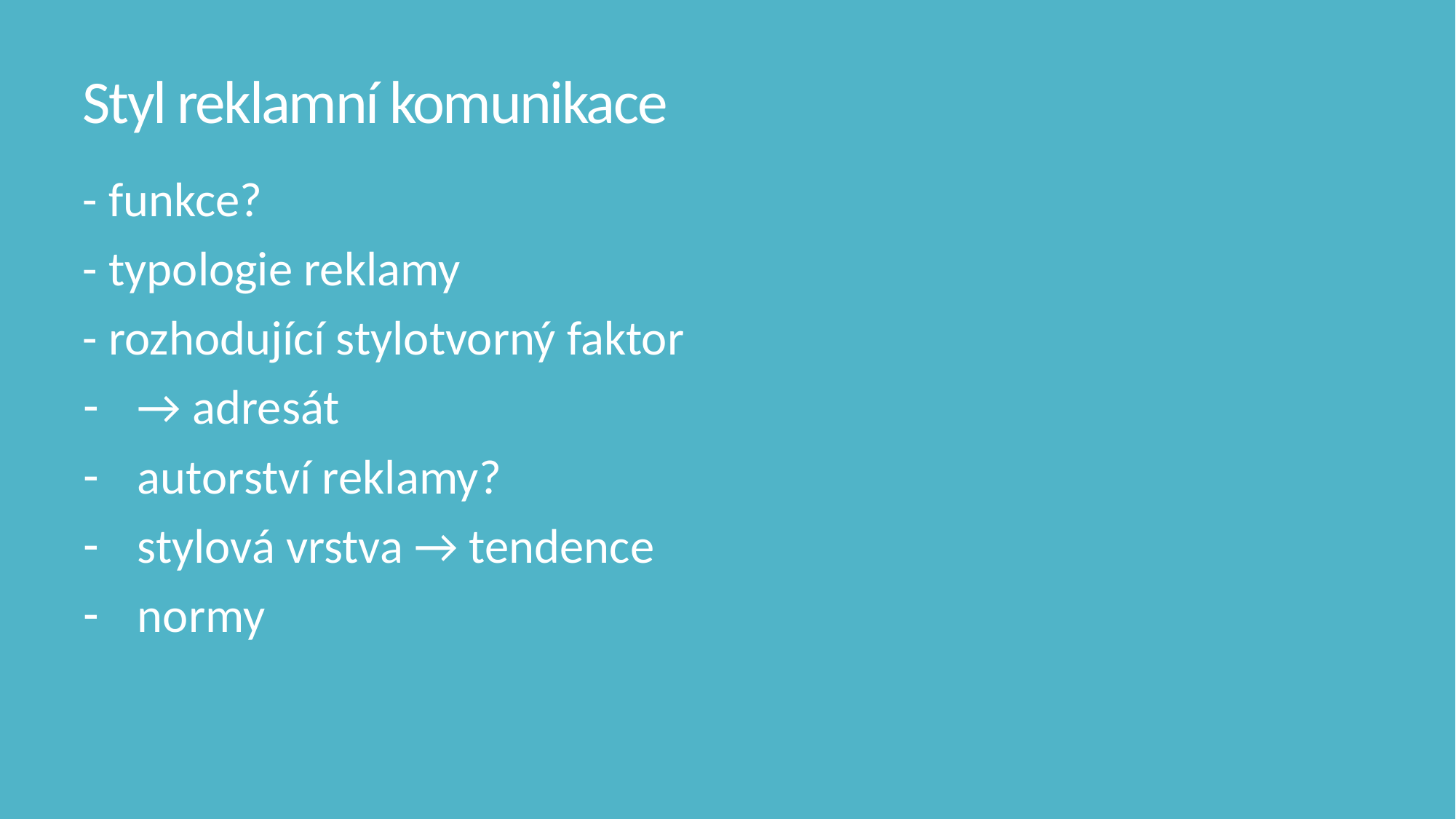

# Styl reklamní komunikace
- funkce?
- typologie reklamy
- rozhodující stylotvorný faktor
→ adresát
autorství reklamy?
stylová vrstva → tendence
normy